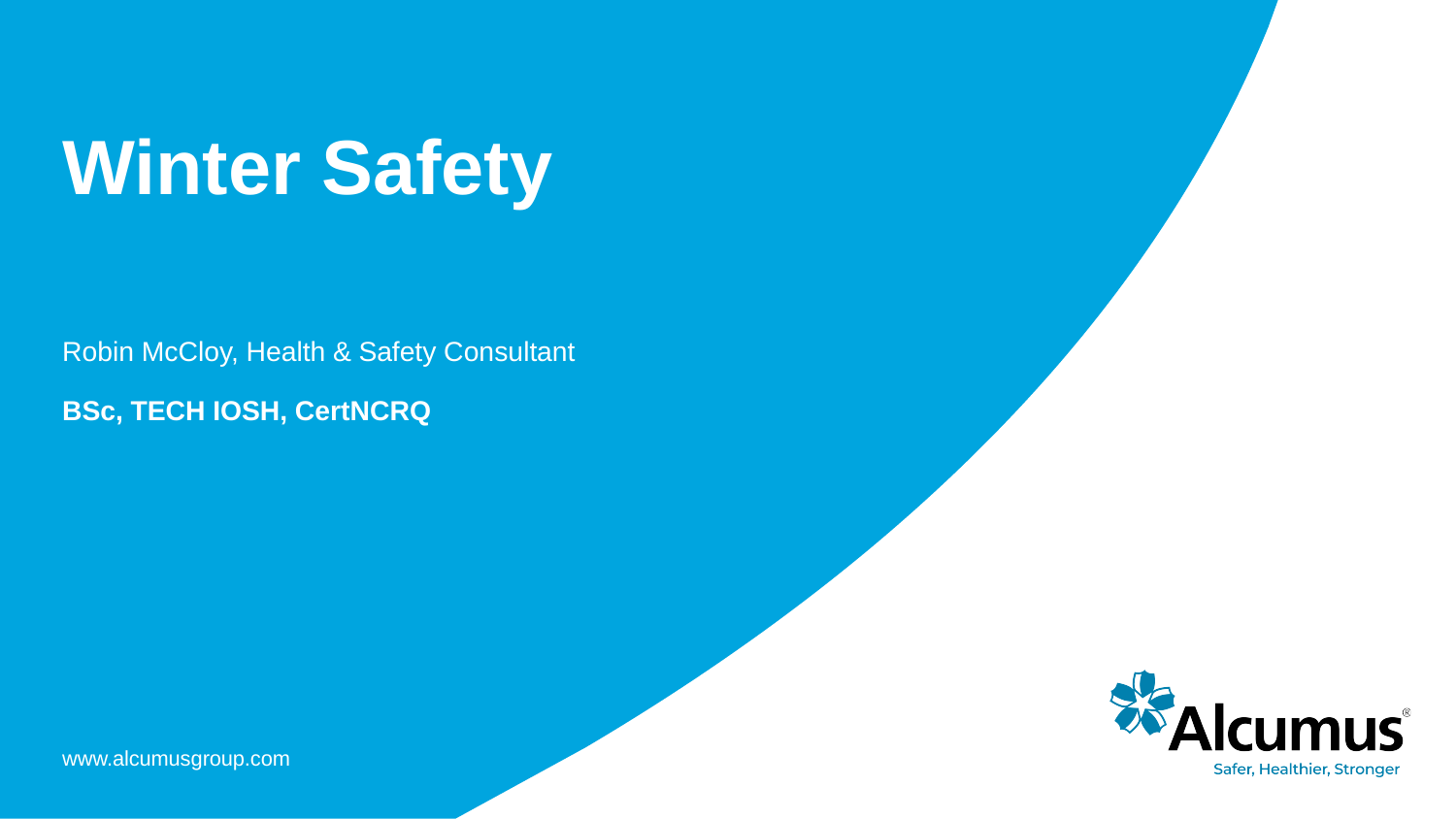

# Winter Safety
Robin McCloy, Health & Safety Consultant

BSc, TECH IOSH, CertNCRQ